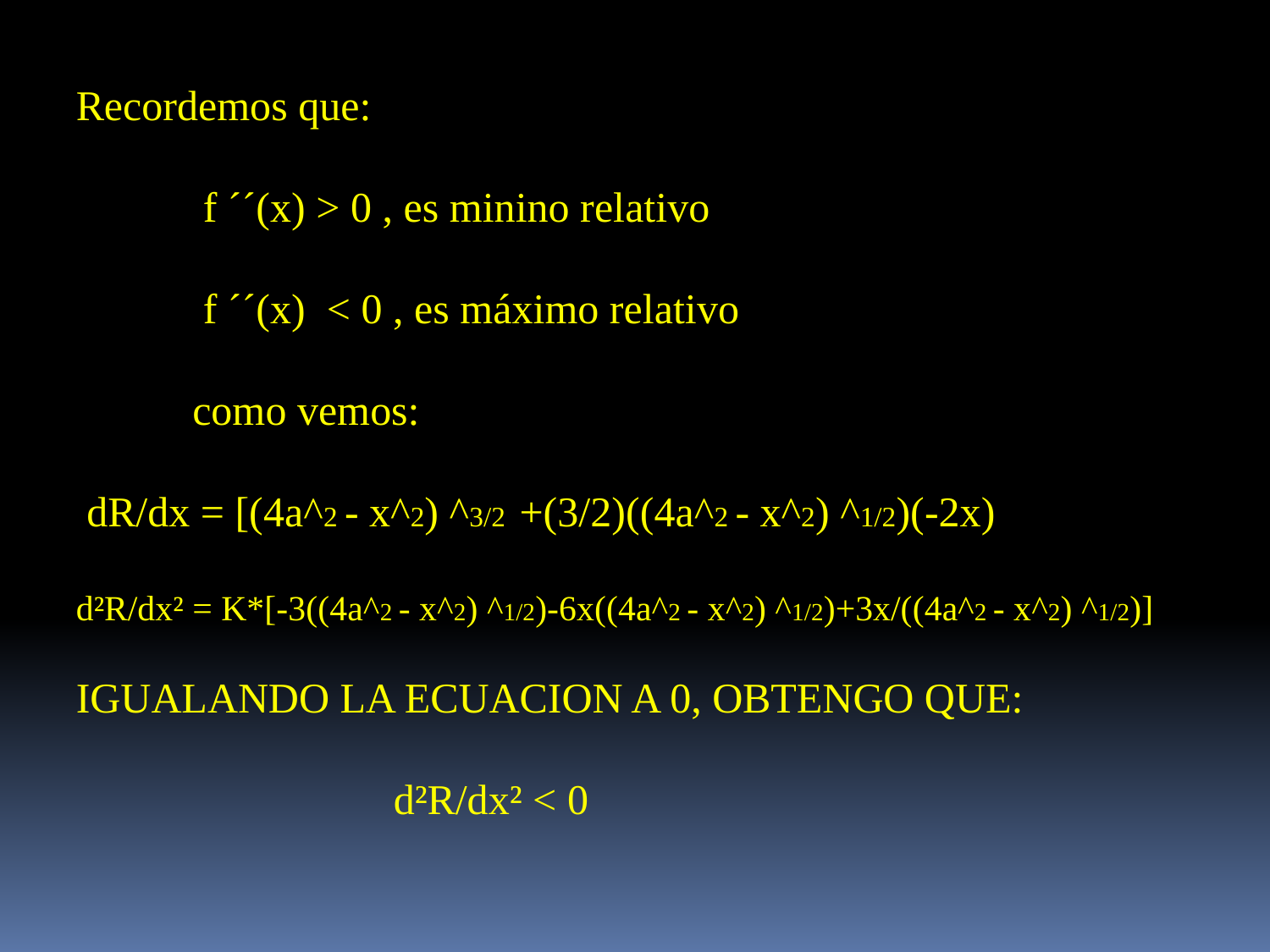

Recordemos que:

	f ´´(x) > 0 , es minino relativo

	f ´´(x)  < 0 , es máximo relativo

           como vemos:

 dR/dx = [(4a^2 - x^2) ^3/2  +(3/2)((4a^2 - x^2) ^1/2)(-2x)

d²R/dx² = K*[-3((4a^2 - x^2) ^1/2)-6x((4a^2 - x^2) ^1/2)+3x/((4a^2 - x^2) ^1/2)]

IGUALANDO LA ECUACION A 0, OBTENGO QUE:

                              d²R/dx² < 0